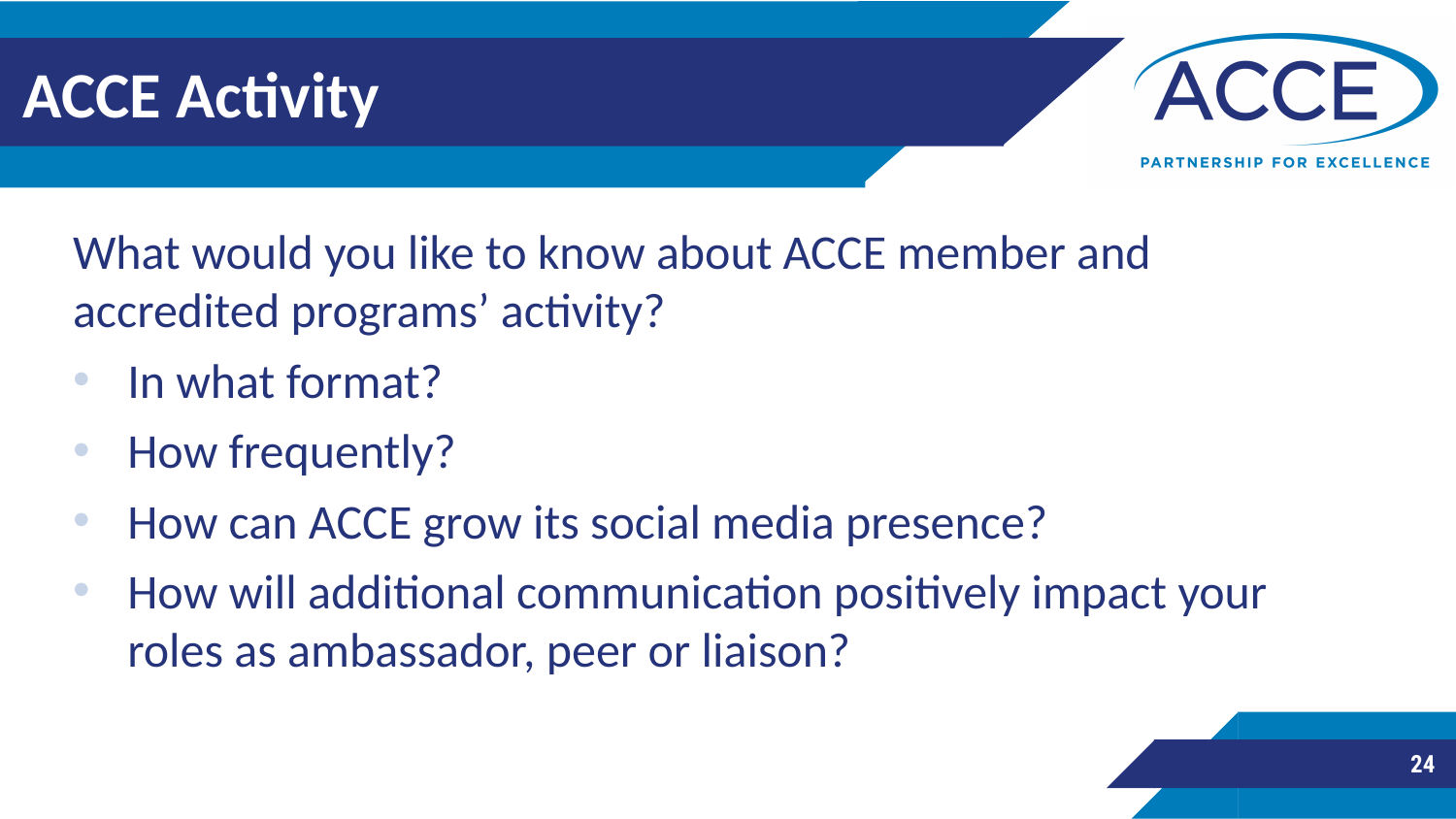

# ACCE Activity
What would you like to know about ACCE member and accredited programs’ activity?
In what format?
How frequently?
How can ACCE grow its social media presence?
How will additional communication positively impact your roles as ambassador, peer or liaison?
24